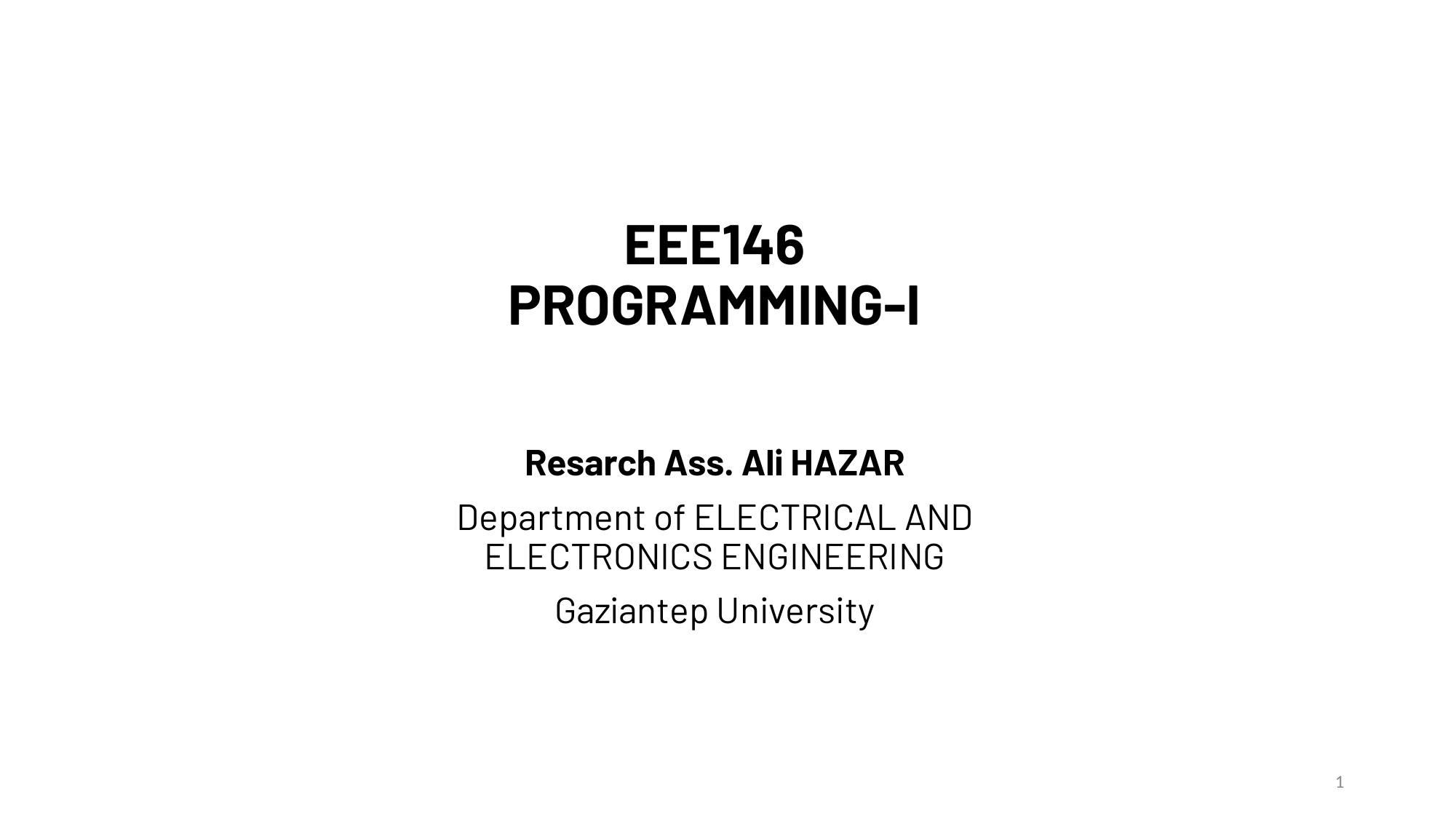

# EEE146 PROGRAMMING-I
Resarch Ass. Ali HAZAR
Department of ELECTRICAL AND ELECTRONICS ENGINEERING
Gaziantep University

1